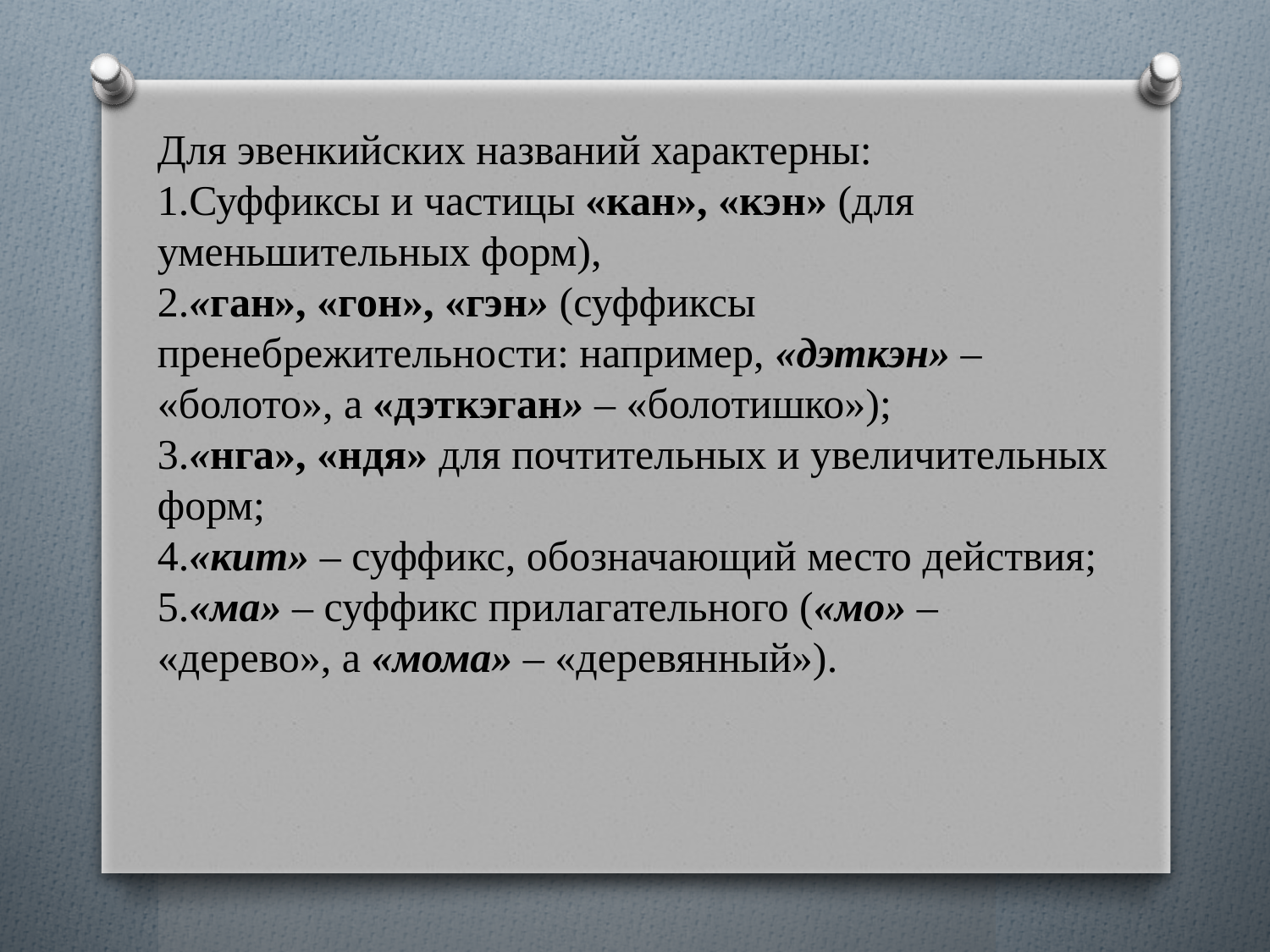

Для эвенкийских названий характерны:
1.Суффиксы и частицы «кан», «кэн» (для уменьшительных форм),
2.«ган», «гон», «гэн» (суффиксы пренебрежительности: например, «дэткэн» – «болото», а «дэткэган» – «болотишко»);
3.«нга», «ндя» для почтительных и увеличительных форм;
4.«кит» – суффикс, обозначающий место действия;
5.«ма» – суффикс прилагательного («мо» – «дерево», а «мома» – «деревянный»).